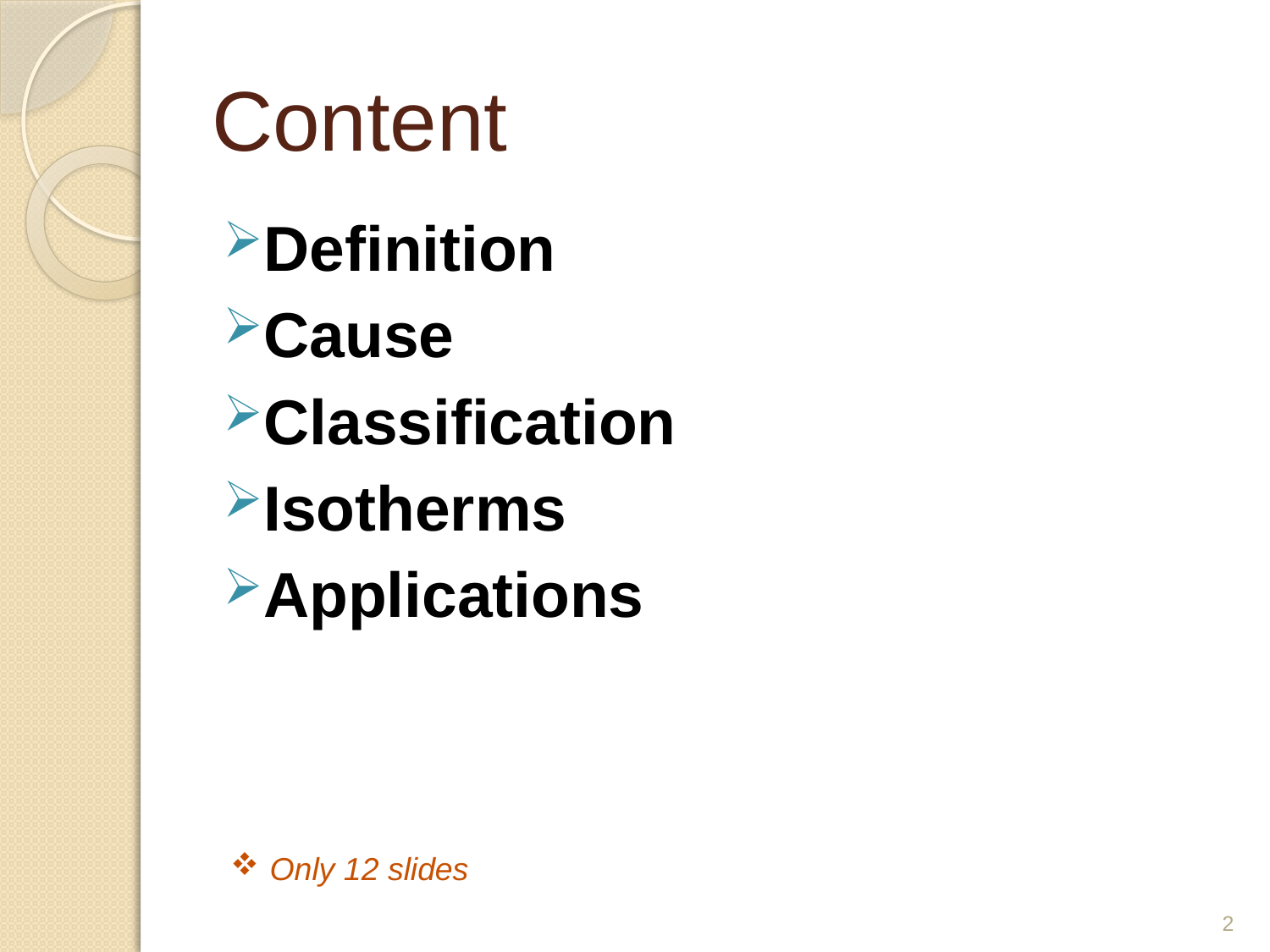

# Content
Definition
Cause
Classification
Isotherms
Applications

 Only 12 slides
2